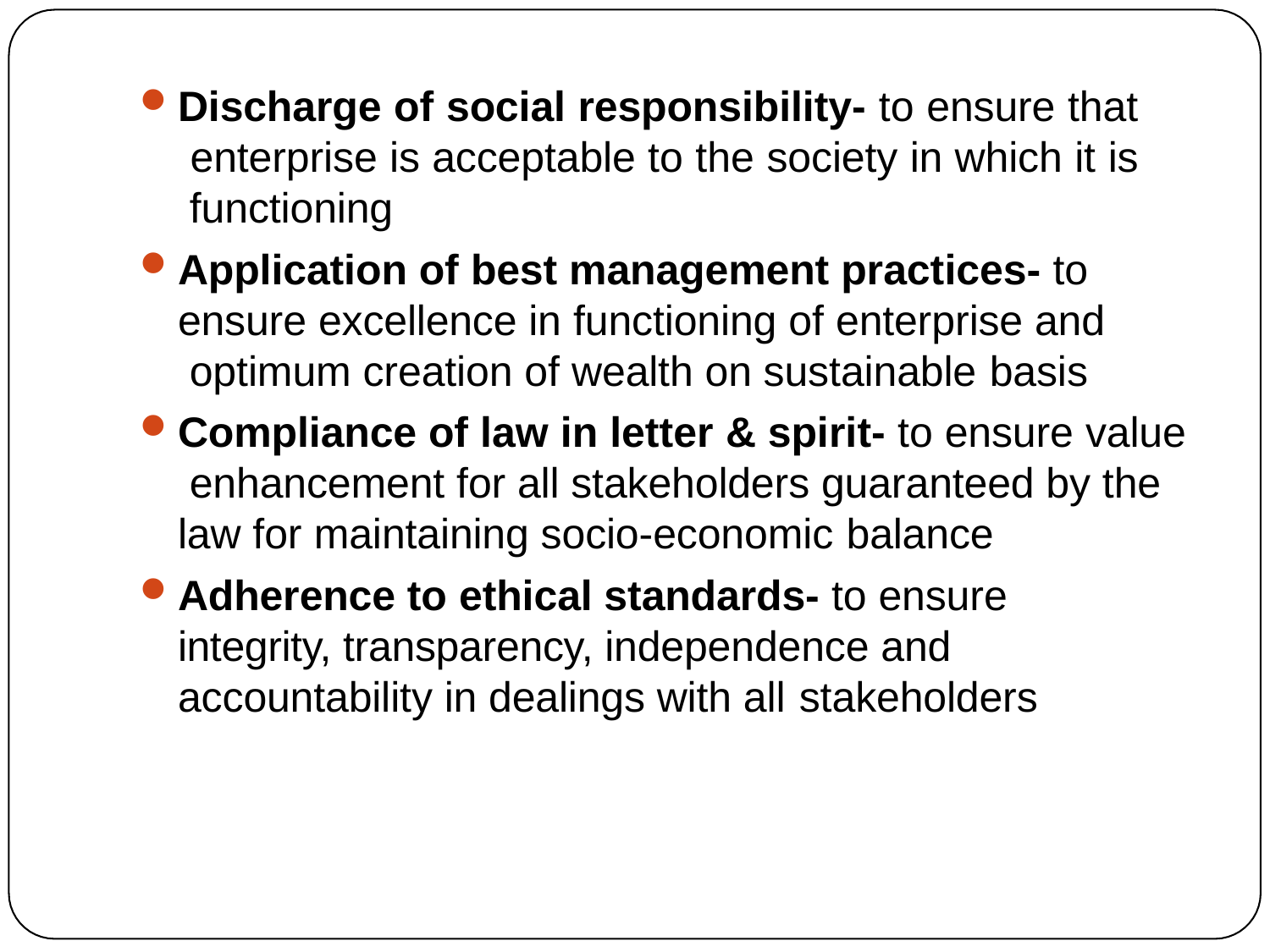

Discharge of social responsibility- to ensure that  enterprise is acceptable to the society in which it is  functioning
Application of best management practices- to  ensure excellence in functioning of enterprise and  optimum creation of wealth on sustainable basis
Compliance of law in letter & spirit- to ensure value  enhancement for all stakeholders guaranteed by the  law for maintaining socio-economic balance
Adherence to ethical standards- to ensure  integrity, transparency, independence and  accountability in dealings with all stakeholders